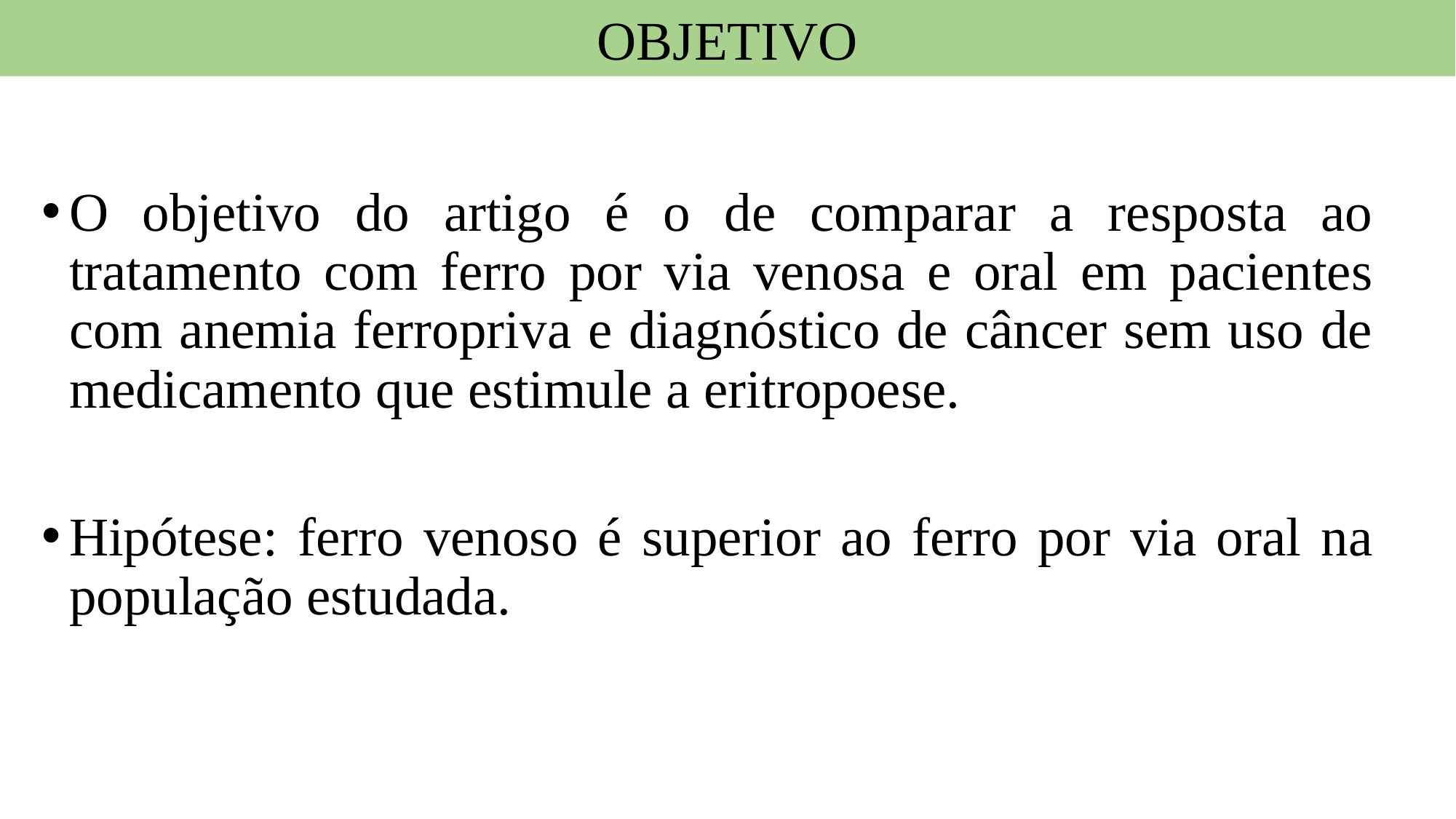

OBJETIVO

O objetivo do artigo é o de comparar a resposta ao tratamento com ferro por via venosa e oral em pacientes com anemia ferropriva e diagnóstico de câncer sem uso de medicamento que estimule a eritropoese.

Hipótese: ferro venoso é superior ao ferro por via oral na população estudada.